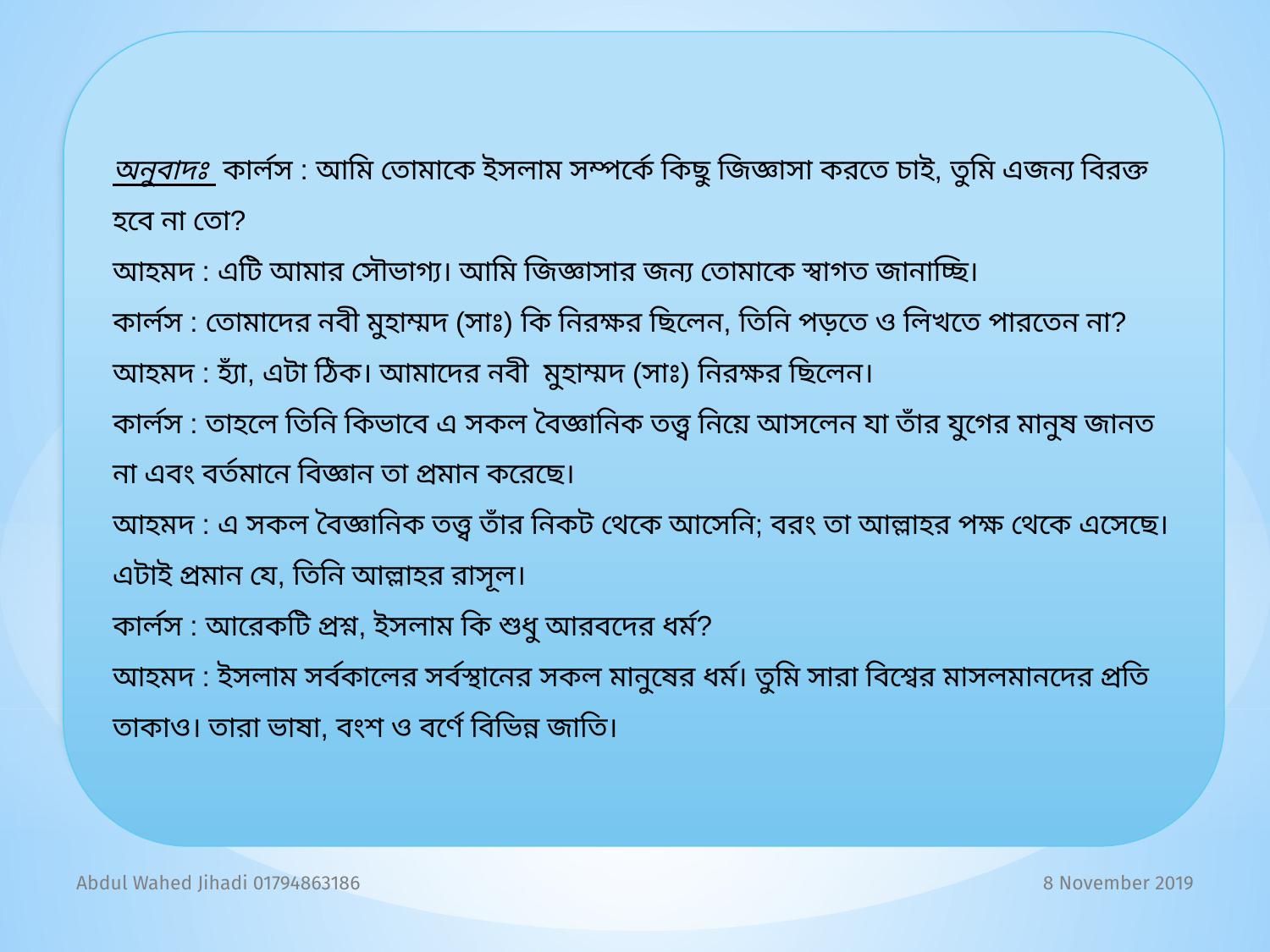

অনুবাদঃ  কার্লস : আমি তোমাকে ইসলাম সম্পর্কে কিছু জিজ্ঞাসা করতে চাই, তুমি এজন্য বিরক্ত হবে না তো?
আহমদ : এটি আমার সৌভাগ্য। আমি জিজ্ঞাসার জন্য তোমাকে স্বাগত জানাচ্ছি।
কার্লস : তোমাদের নবী মুহাম্মদ (সাঃ) কি নিরক্ষর ছিলেন, তিনি পড়তে ও লিখতে পারতেন না?
আহমদ : হ্যাঁ, এটা ঠিক। আমাদের নবী  মুহাম্মদ (সাঃ) নিরক্ষর ছিলেন।
কার্লস : তাহলে তিনি কিভাবে এ সকল বৈজ্ঞানিক তত্ত্ব নিয়ে আসলেন যা তাঁর যুগের মানুষ জানত না এবং বর্তমানে বিজ্ঞান তা প্রমান করেছে।
আহমদ : এ সকল বৈজ্ঞানিক তত্ত্ব তাঁর নিকট থেকে আসেনি; বরং তা আল্লাহর পক্ষ থেকে এসেছে। এটাই প্রমান যে, তিনি আল্লাহর রাসূল।
কার্লস : আরেকটি প্রশ্ন, ইসলাম কি শুধু আরবদের ধর্ম?
আহমদ : ইসলাম সর্বকালের সর্বস্থানের সকল মানুষের ধর্ম। তুমি সারা বিশ্বের মাসলমানদের প্রতি তাকাও। তারা ভাষা, বংশ ও বর্ণে বিভিন্ন জাতি।
Abdul Wahed Jihadi 01794863186
8 November 2019